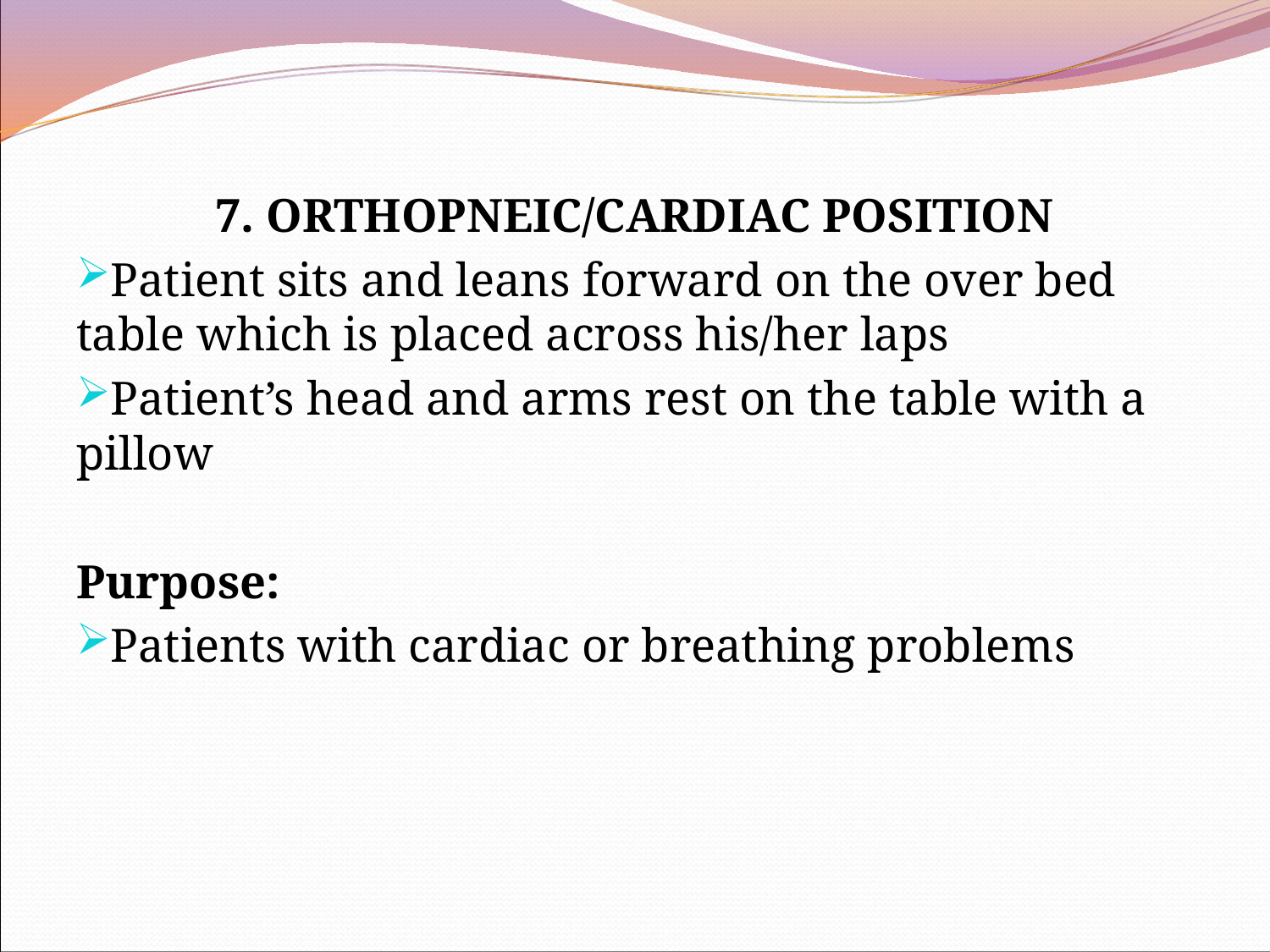

7. ORTHOPNEIC/CARDIAC POSITION
Patient sits and leans forward on the over bed table which is placed across his/her laps
Patient’s head and arms rest on the table with a pillow

Purpose:
Patients with cardiac or breathing problems